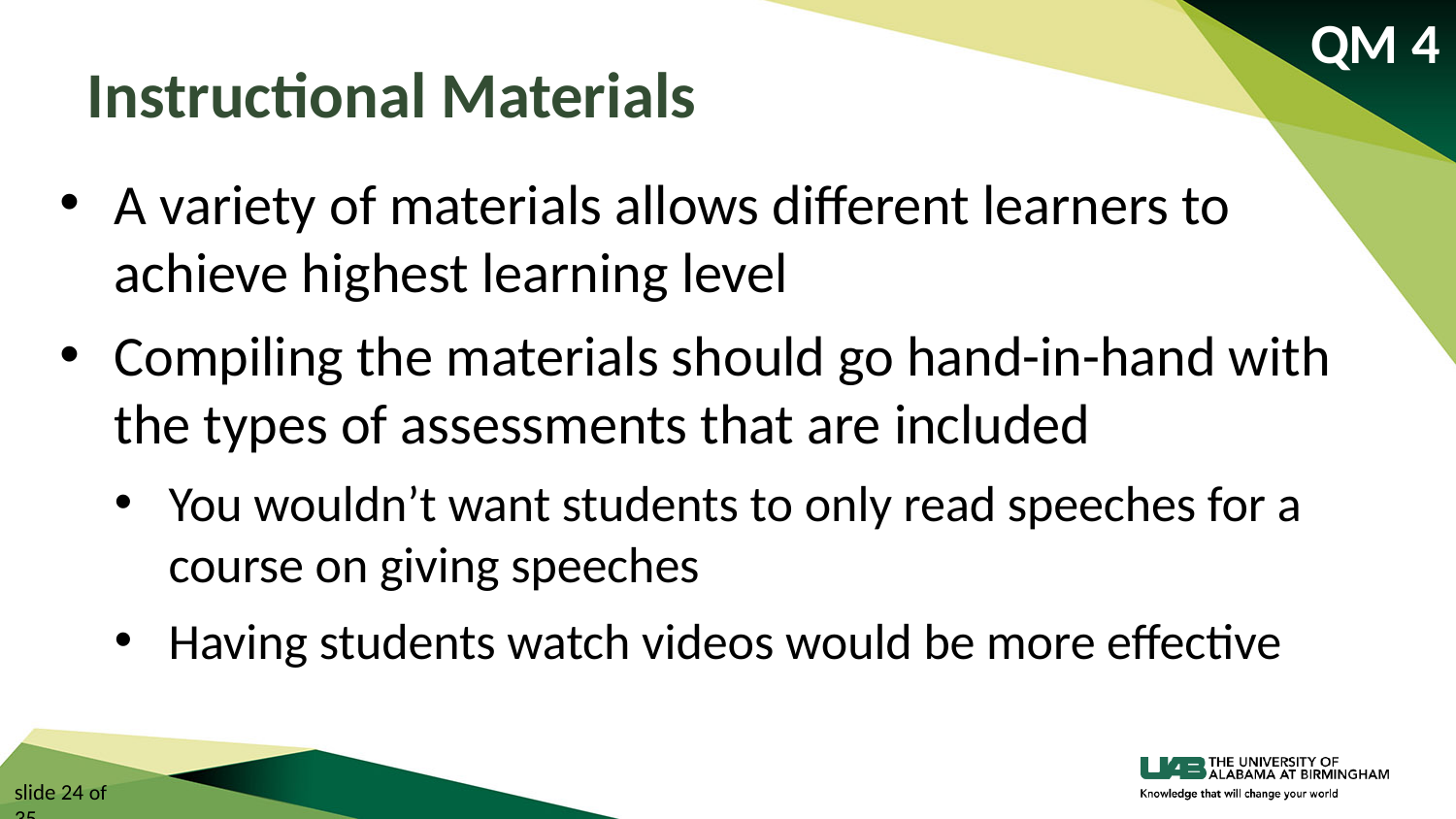

QM 4
# Instructional Materials
A variety of materials allows different learners to achieve highest learning level
Compiling the materials should go hand-in-hand with the types of assessments that are included
You wouldn’t want students to only read speeches for a course on giving speeches
Having students watch videos would be more effective

slide 24 of 35